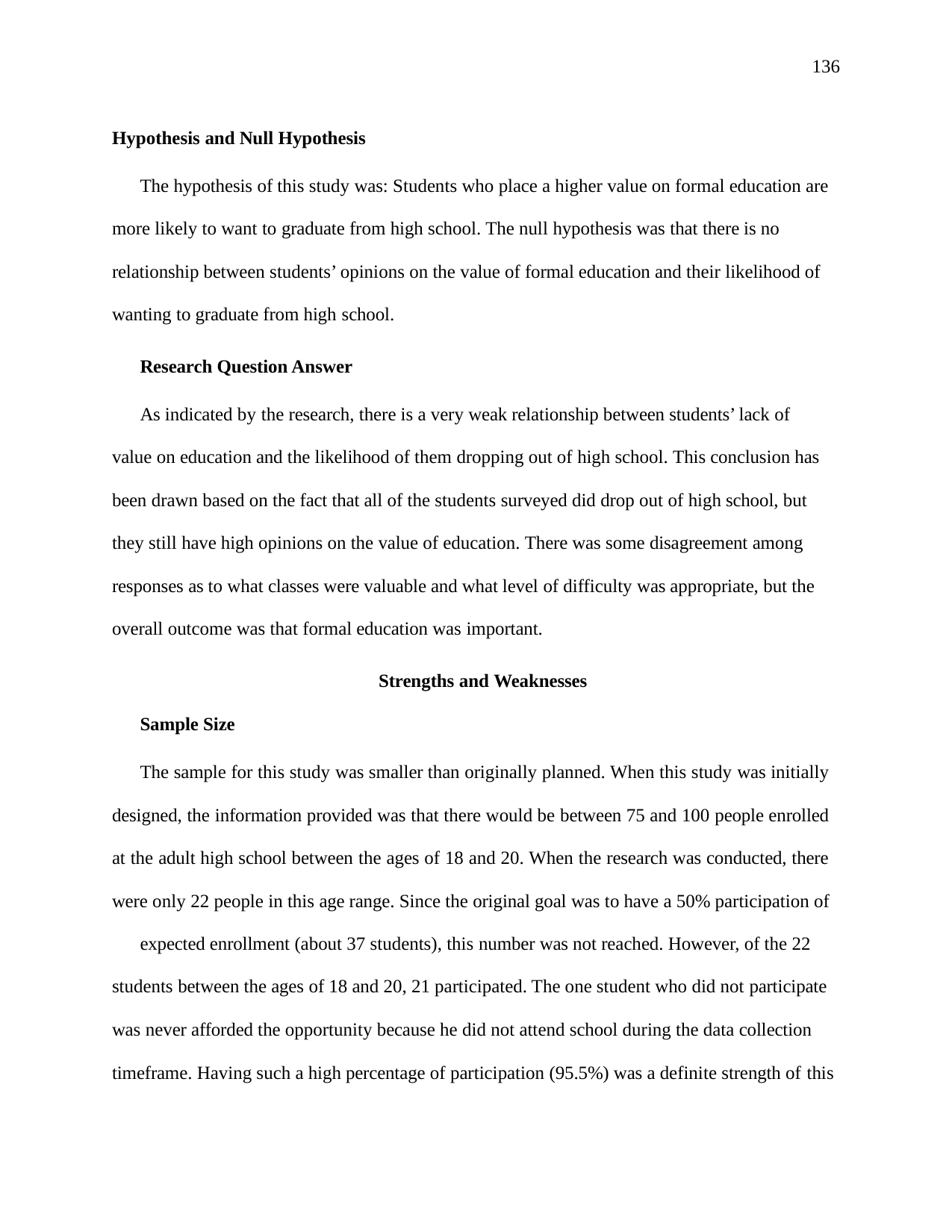

136
Hypothesis and Null Hypothesis
The hypothesis of this study was: Students who place a higher value on formal education are  more likely to want to graduate from high school. The null hypothesis was that there is no  relationship between students’ opinions on the value of formal education and their likelihood of  wanting to graduate from high school.

Research Question Answer
As indicated by the research, there is a very weak relationship between students’ lack of  value on education and the likelihood of them dropping out of high school. This conclusion has  been drawn based on the fact that all of the students surveyed did drop out of high school, but  they still have high opinions on the value of education. There was some disagreement among  responses as to what classes were valuable and what level of difficulty was appropriate, but the  overall outcome was that formal education was important.

Strengths and Weaknesses

Sample Size
The sample for this study was smaller than originally planned. When this study was initially  designed, the information provided was that there would be between 75 and 100 people enrolled  at the adult high school between the ages of 18 and 20. When the research was conducted, there  were only 22 people in this age range. Since the original goal was to have a 50% participation of
expected enrollment (about 37 students), this number was not reached. However, of the 22  students between the ages of 18 and 20, 21 participated. The one student who did not participate  was never afforded the opportunity because he did not attend school during the data collection  timeframe. Having such a high percentage of participation (95.5%) was a definite strength of this